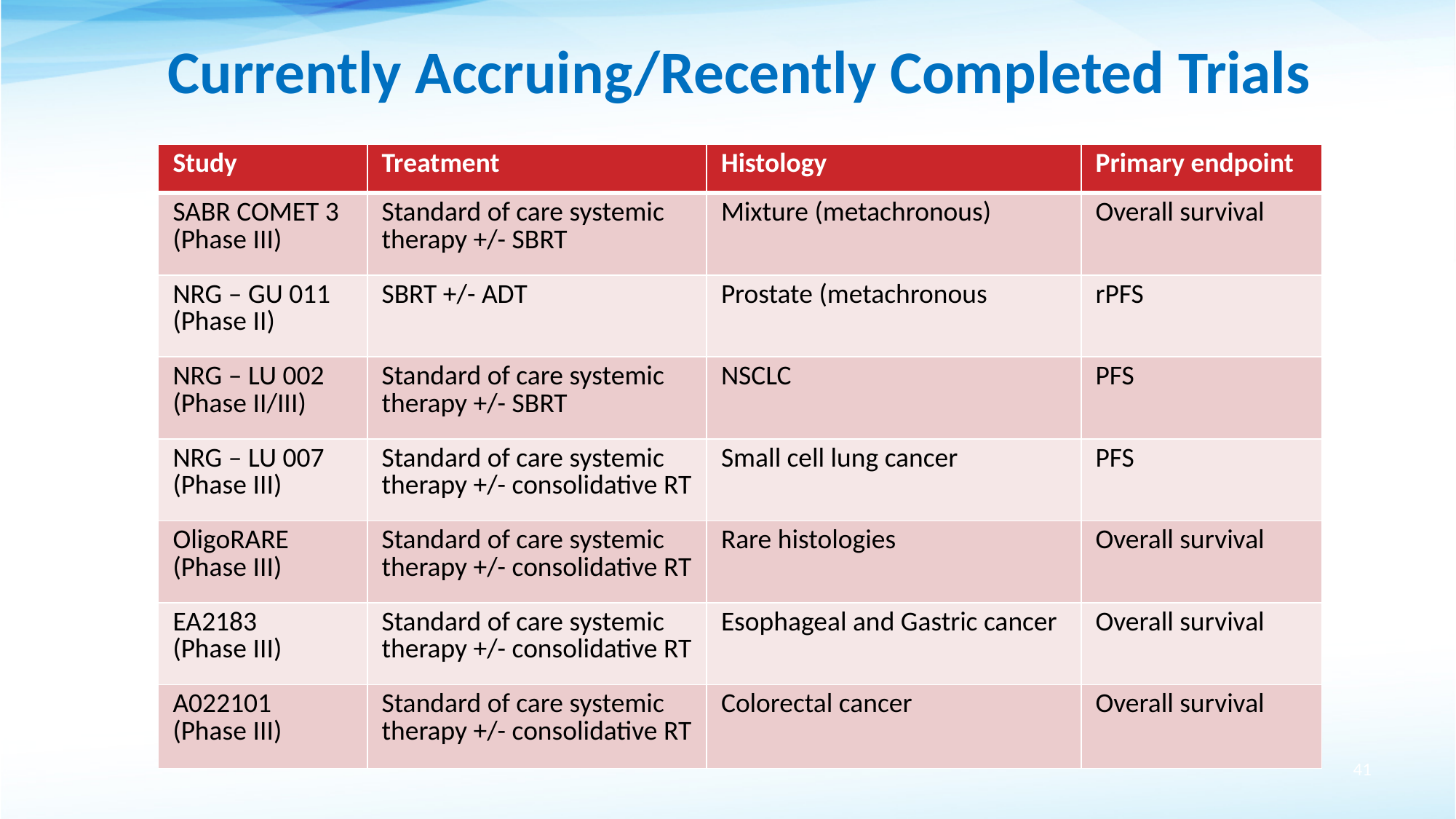

# Currently Accruing/Recently Completed Trials
| Study | Treatment | Histology | Primary endpoint |
| --- | --- | --- | --- |
| SABR COMET 3 (Phase III) | Standard of care systemic therapy +/- SBRT | Mixture (metachronous) | Overall survival |
| NRG – GU 011 (Phase II) | SBRT +/- ADT | Prostate (metachronous | rPFS |
| NRG – LU 002 (Phase II/III) | Standard of care systemic therapy +/- SBRT | NSCLC | PFS |
| NRG – LU 007 (Phase III) | Standard of care systemic therapy +/- consolidative RT | Small cell lung cancer | PFS |
| OligoRARE (Phase III) | Standard of care systemic therapy +/- consolidative RT | Rare histologies | Overall survival |
| EA2183 (Phase III) | Standard of care systemic therapy +/- consolidative RT | Esophageal and Gastric cancer | Overall survival |
| A022101 (Phase III) | Standard of care systemic therapy +/- consolidative RT | Colorectal cancer | Overall survival |
41